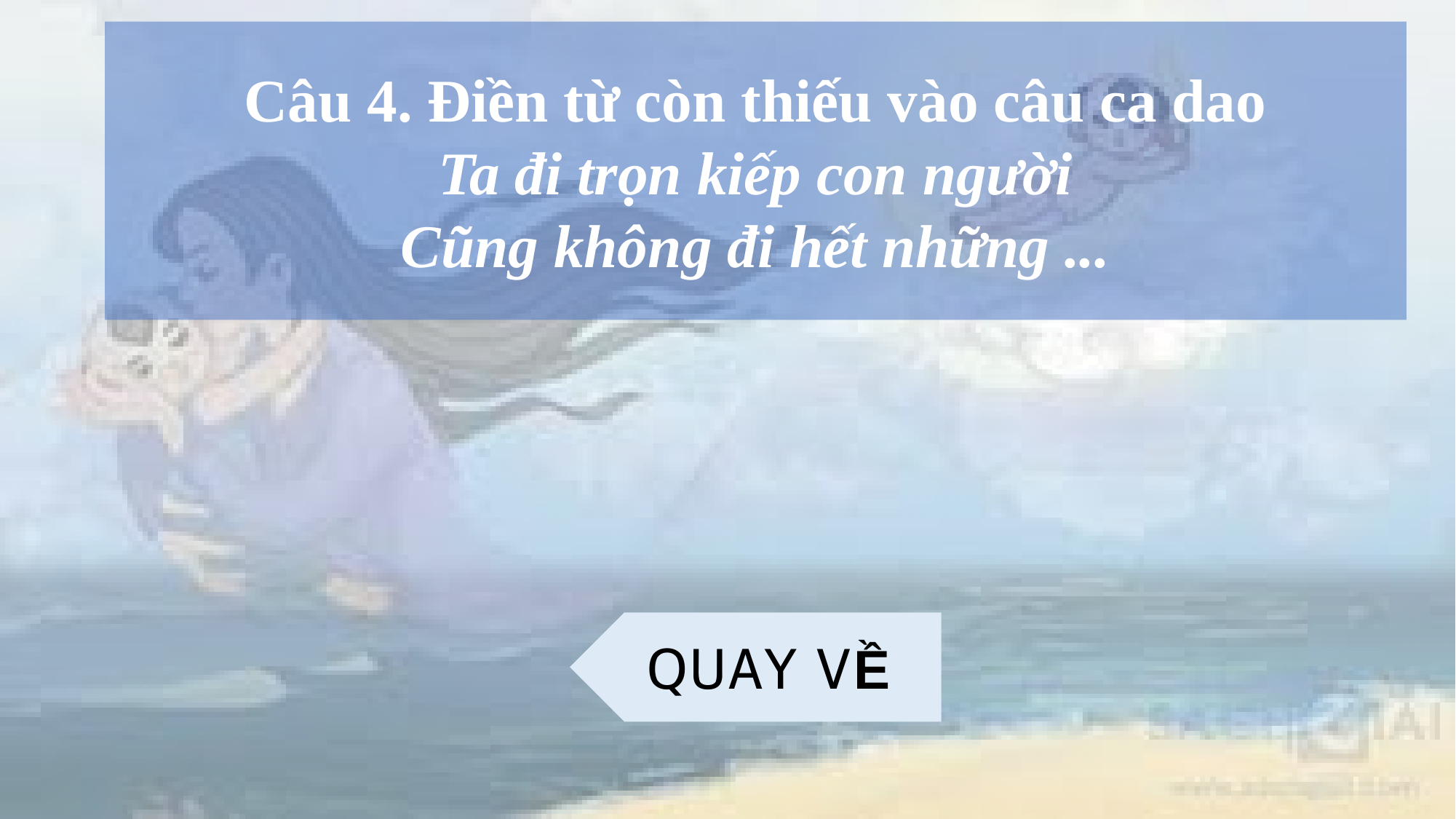

Câu 4. Điền từ còn thiếu vào câu ca dao
Ta đi trọn kiếp con người
Cũng không đi hết những ...
QUAY VỀ